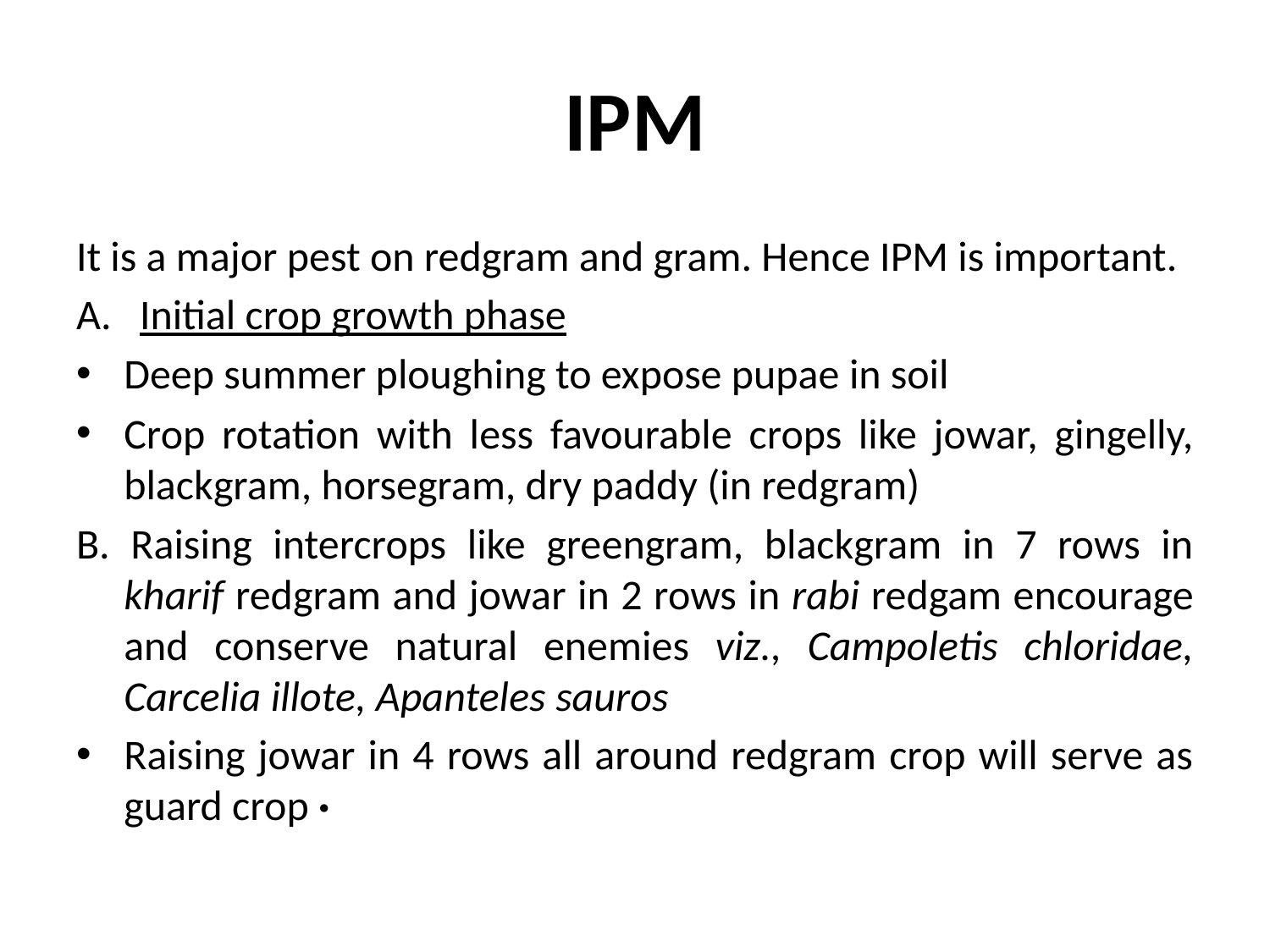

# IPM
It is a major pest on redgram and gram. Hence IPM is important.
Initial crop growth phase
Deep summer ploughing to expose pupae in soil
Crop rotation with less favourable crops like jowar, gingelly, blackgram, horsegram, dry paddy (in redgram)
B. Raising intercrops like greengram, blackgram in 7 rows in kharif redgram and jowar in 2 rows in rabi redgam encourage and conserve natural enemies viz., Campoletis chloridae, Carcelia illote, Apanteles sauros
Raising jowar in 4 rows all around redgram crop will serve as guard crop ·